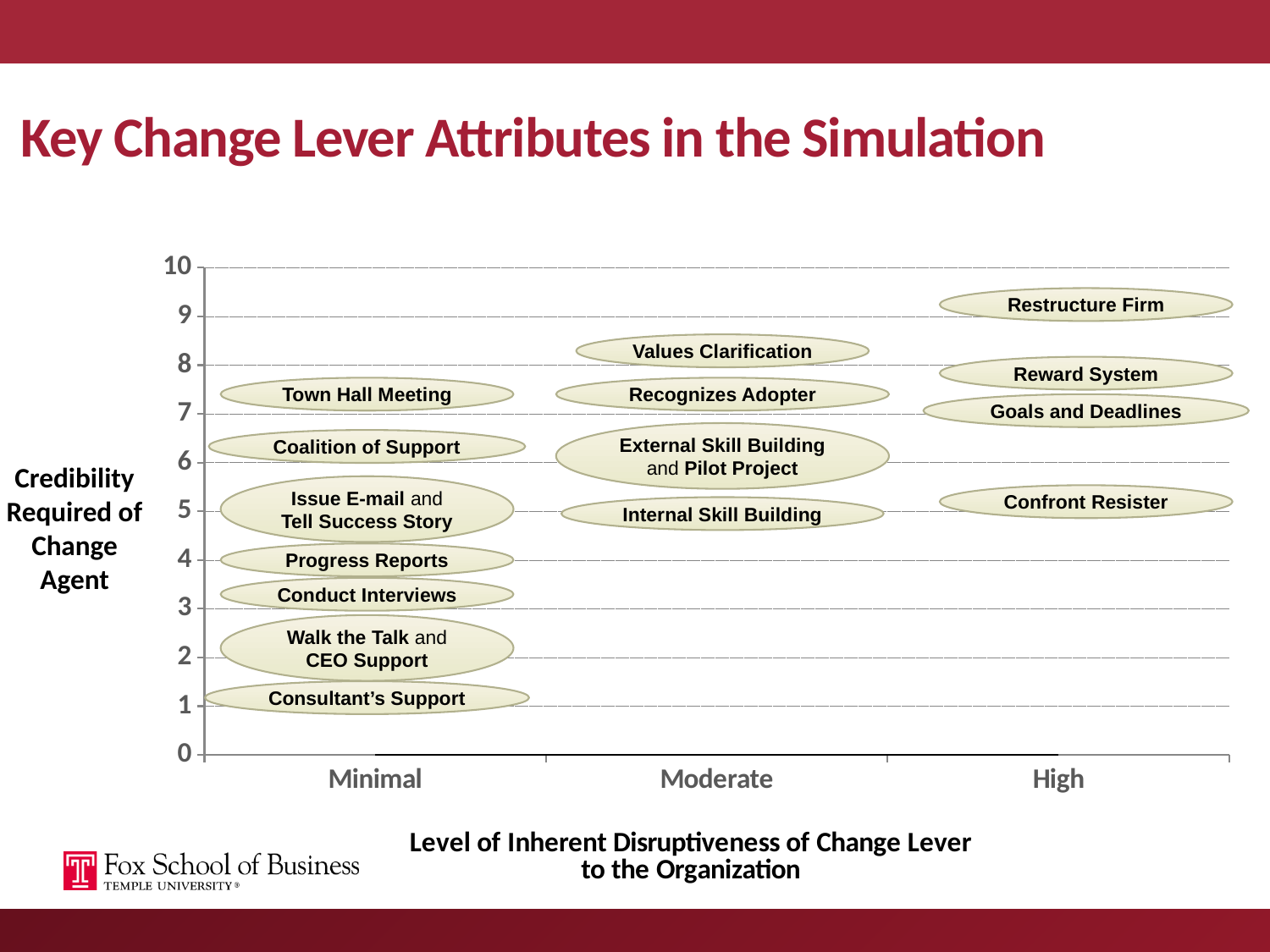

# Key Change Lever Attributes in the Simulation

### Chart

| Category | Series 1 |
|---|---|
| Minimal | 0.0 |
| Moderate | 0.0 |
| High | 0.0 |
Restructure Firm
Values Clarification
Reward System
Town Hall Meeting
Recognizes Adopter
Goals and Deadlines
External Skill Building and Pilot Project
Coalition of Support
Credibility Required of Change Agent
Issue E-mail and Tell Success Story
Confront Resister
Internal Skill Building
Progress Reports
Conduct Interviews
Walk the Talk and CEO Support
Consultant’s Support